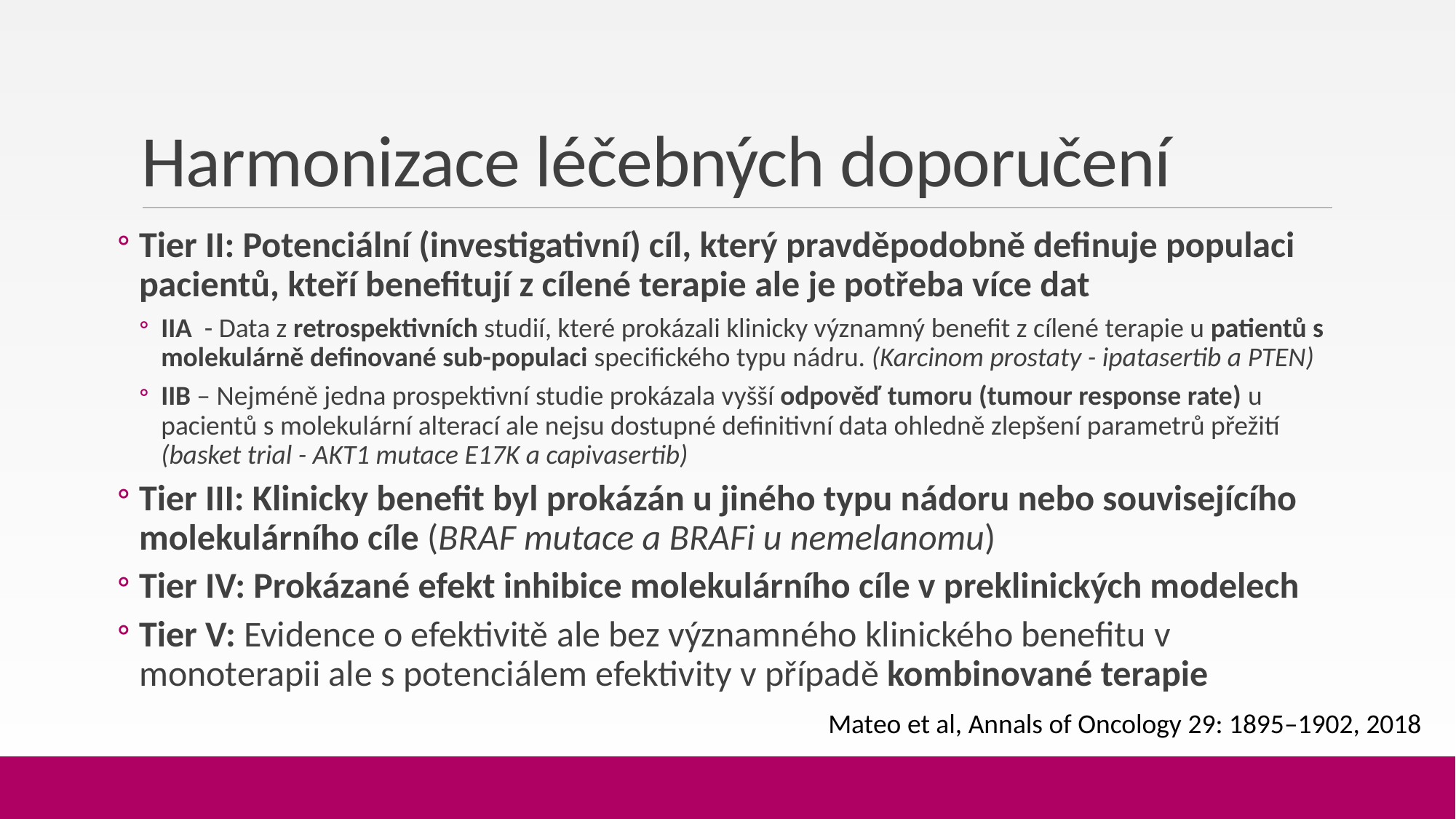

# Harmonizace léčebných doporučení
Tier II: Potenciální (investigativní) cíl, který pravděpodobně definuje populaci pacientů, kteří benefitují z cílené terapie ale je potřeba více dat
IIA  - Data z retrospektivních studií, které prokázali klinicky významný benefit z cílené terapie u patientů s molekulárně definované sub-populaci specifického typu nádru. (Karcinom prostaty - ipatasertib a PTEN)
IIB – Nejméně jedna prospektivní studie prokázala vyšší odpověď tumoru (tumour response rate) u pacientů s molekulární alterací ale nejsu dostupné definitivní data ohledně zlepšení parametrů přežití (basket trial - AKT1 mutace E17K a capivasertib)
Tier III: Klinicky benefit byl prokázán u jiného typu nádoru nebo souvisejícího molekulárního cíle (BRAF mutace a BRAFi u nemelanomu)
Tier IV: Prokázané efekt inhibice molekulárního cíle v preklinických modelech
Tier V: Evidence o efektivitě ale bez významného klinického benefitu v monoterapii ale s potenciálem efektivity v případě kombinované terapie

Mateo et al, Annals of Oncology 29: 1895–1902, 2018